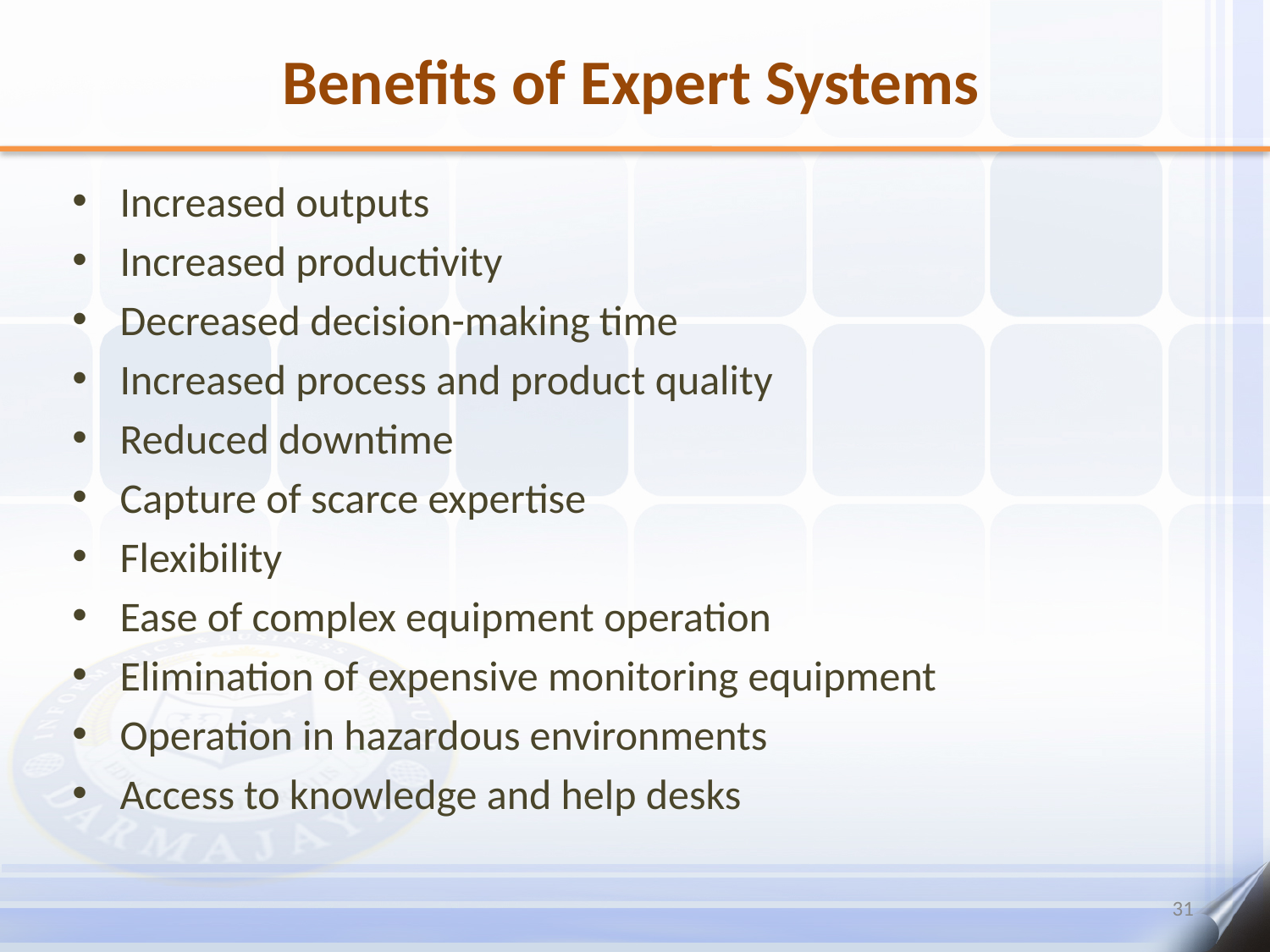

# Benefits of Expert Systems
Increased outputs
Increased productivity
Decreased decision-making time
Increased process and product quality
Reduced downtime
Capture of scarce expertise
Flexibility
Ease of complex equipment operation
Elimination of expensive monitoring equipment
Operation in hazardous environments
Access to knowledge and help desks
31